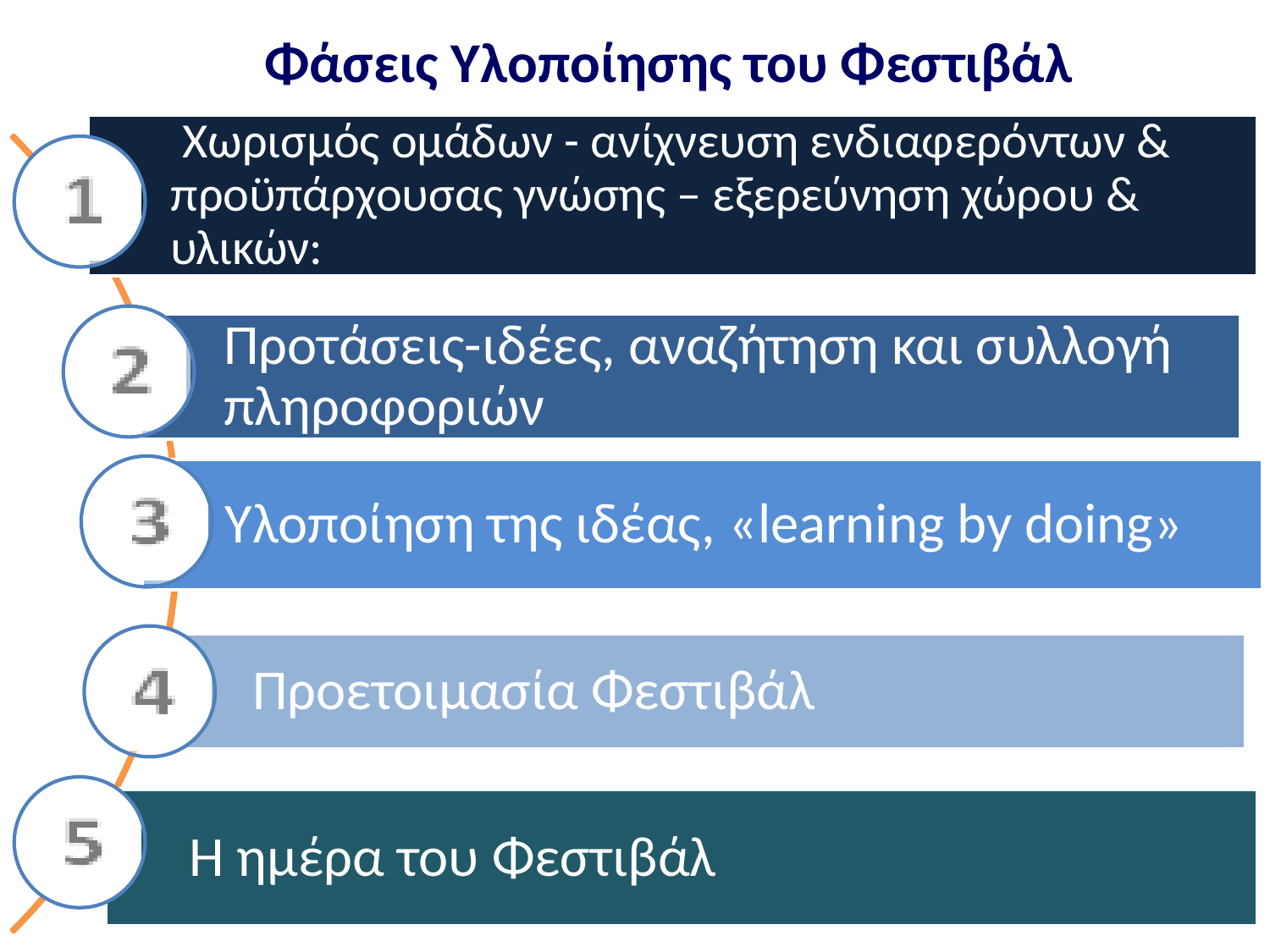

# Φάσεις Υλοποίησης του Φεστιβάλ
 Χωρισμός ομάδων - ανίχνευση ενδιαφερόντων & προϋπάρχουσας γνώσης – εξερεύνηση χώρου & υλικών:
Προτάσεις-ιδέες, αναζήτηση και συλλογή πληροφοριών
Υλοποίηση της ιδέας, «learning by doing»
Προετοιμασία Φεστιβάλ
Η ημέρα του Φεστιβάλ
34